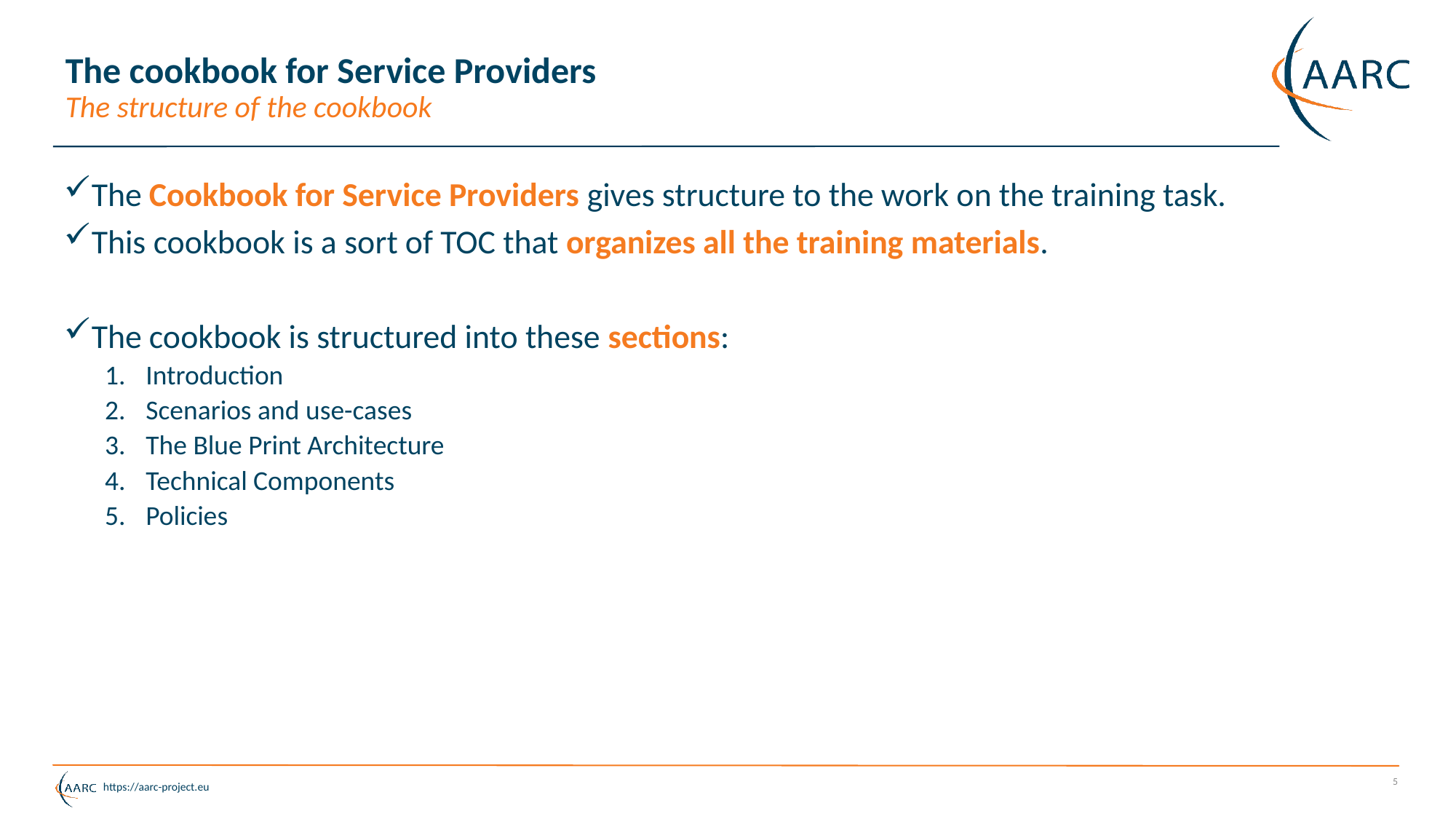

# The cookbook for Service Providers The structure of the cookbook
The Cookbook for Service Providers gives structure to the work on the training task.
This cookbook is a sort of TOC that organizes all the training materials.

The cookbook is structured into these sections:
Introduction
Scenarios and use-cases
The Blue Print Architecture
Technical Components
Policies
5